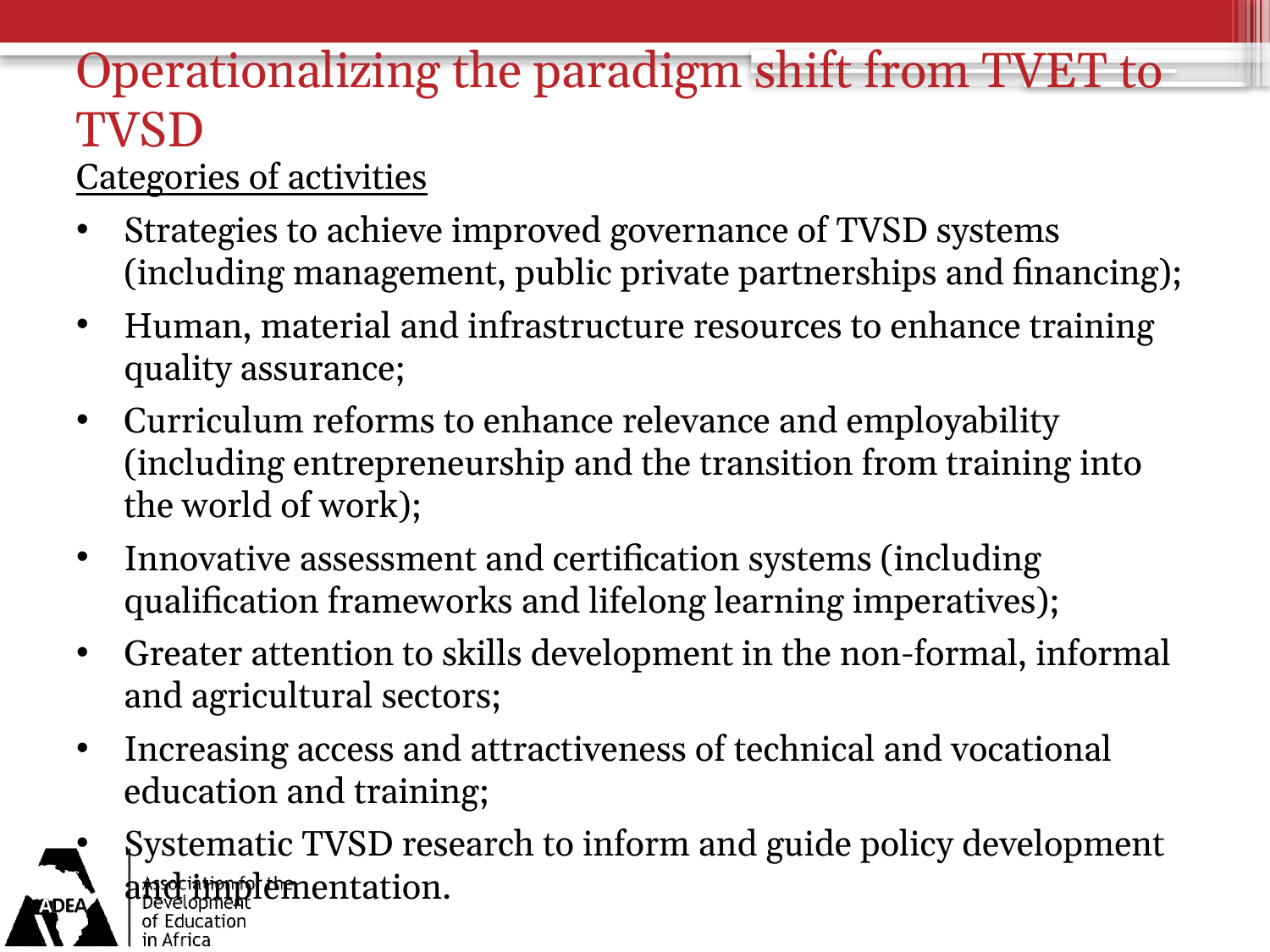

# Operationalizing the paradigm shift from TVET to TVSD
Categories of activities
Strategies to achieve improved governance of TVSD systems (including management, public private partnerships and financing);
Human, material and infrastructure resources to enhance training quality assurance;
Curriculum reforms to enhance relevance and employability (including entrepreneurship and the transition from training into the world of work);
Innovative assessment and certification systems (including qualification frameworks and lifelong learning imperatives);
Greater attention to skills development in the non-formal, informal and agricultural sectors;
Increasing access and attractiveness of technical and vocational education and training;
Systematic TVSD research to inform and guide policy development and implementation.